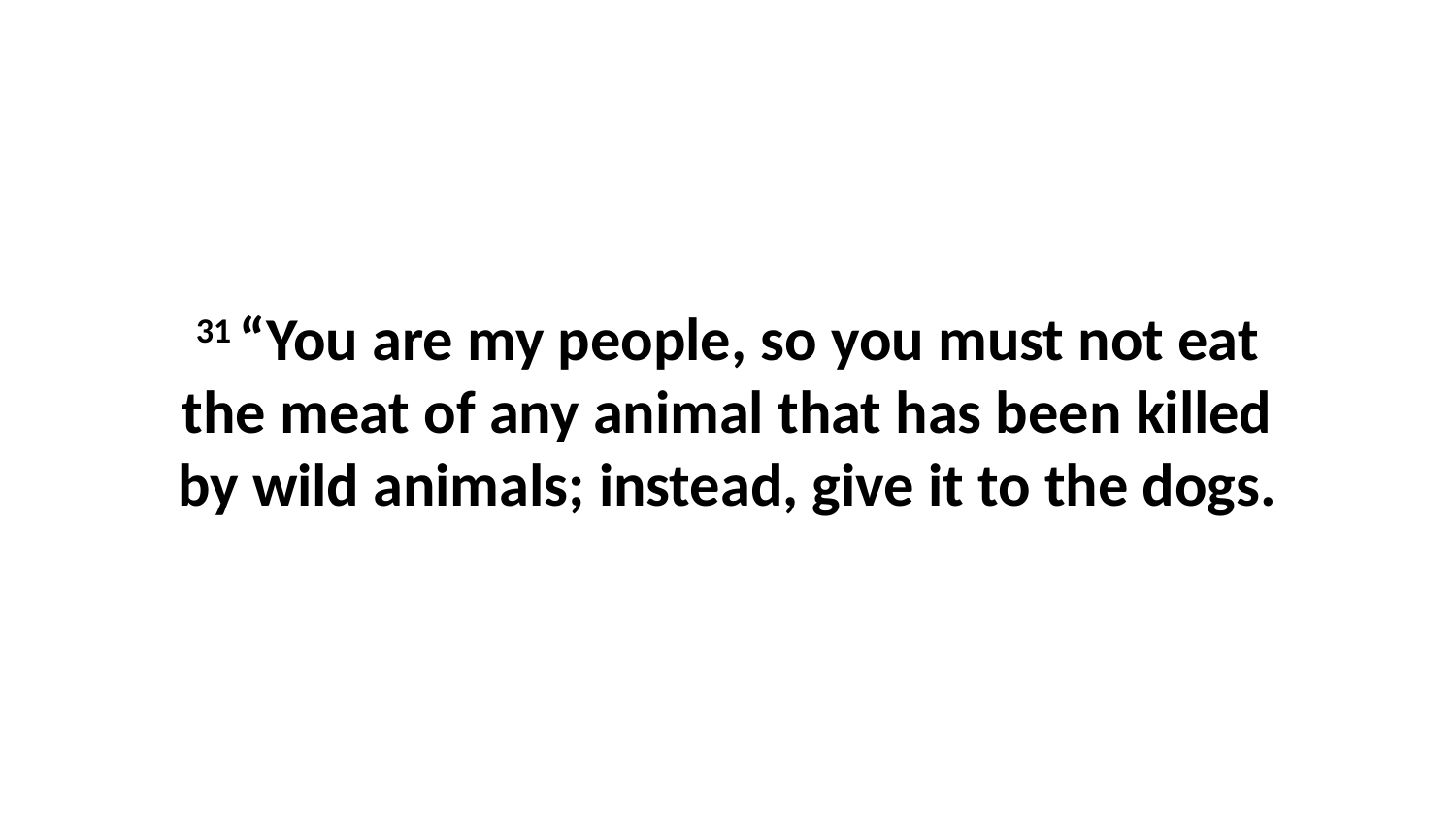

31 “You are my people, so you must not eat the meat of any animal that has been killed by wild animals; instead, give it to the dogs.